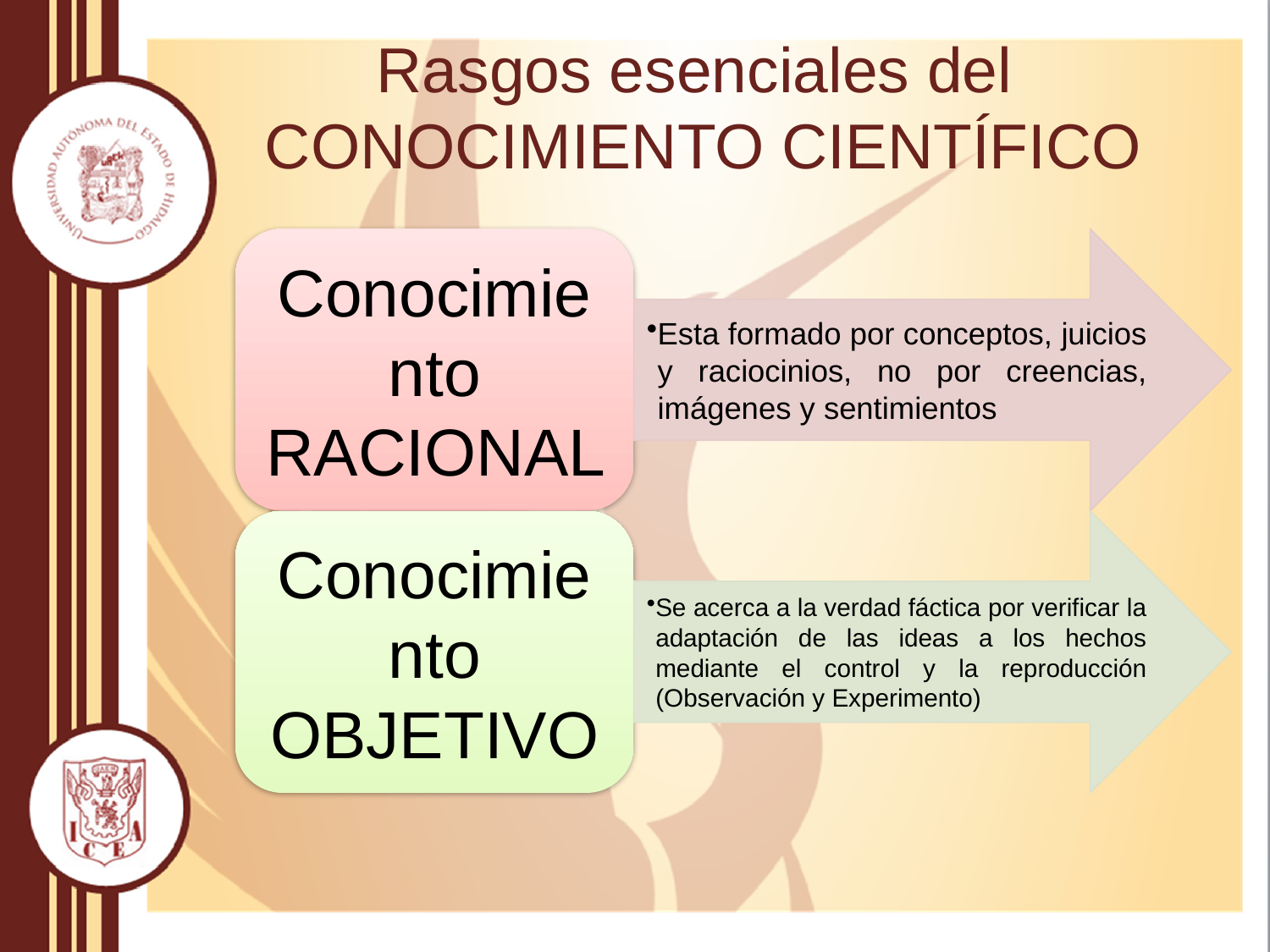

Rasgos esenciales del
CONOCIMIENTO CIENTÍFICO
Conocimiento OBJETIVO
Se acerca a la verdad fáctica por verificar la adaptación de las ideas a los hechos mediante el control y la reproducción (Observación y Experimento)